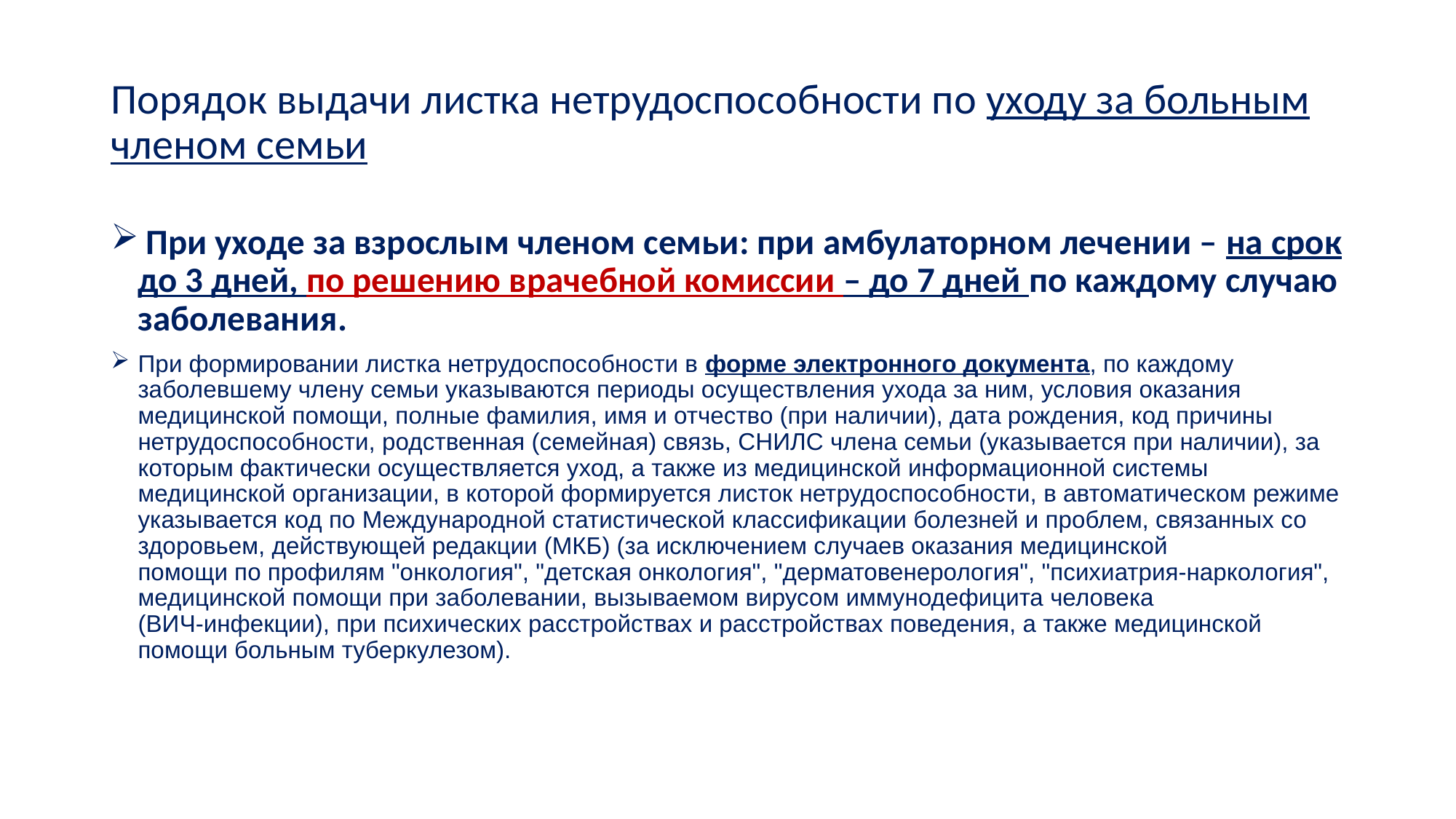

# Порядок выдачи листка нетрудоспособности по уходу за больным членом семьи
 При уходе за взрослым членом семьи: при амбулаторном лечении – на срок до 3 дней, по решению врачебной комиссии – до 7 дней по каждому случаю заболевания.
При формировании листка нетрудоспособности в форме электронного документа, по каждому
заболевшему члену семьи указываются периоды осуществления ухода за ним, условия оказания
медицинской помощи, полные фамилия, имя и отчество (при наличии), дата рождения, код причины
нетрудоспособности, родственная (семейная) связь, СНИЛС члена семьи (указывается при наличии), за
которым фактически осуществляется уход, а также из медицинской информационной системы
медицинской организации, в которой формируется листок нетрудоспособности, в автоматическом режиме
указывается код по Международной статистической классификации болезней и проблем, связанных со
здоровьем, действующей редакции (МКБ) (за исключением случаев оказания медицинской
помощи по профилям "онкология", "детская онкология", "дерматовенерология", "психиатрия-наркология",
медицинской помощи при заболевании, вызываемом вирусом иммунодефицита человека
(ВИЧ-инфекции), при психических расстройствах и расстройствах поведения, а также медицинской
помощи больным туберкулезом).